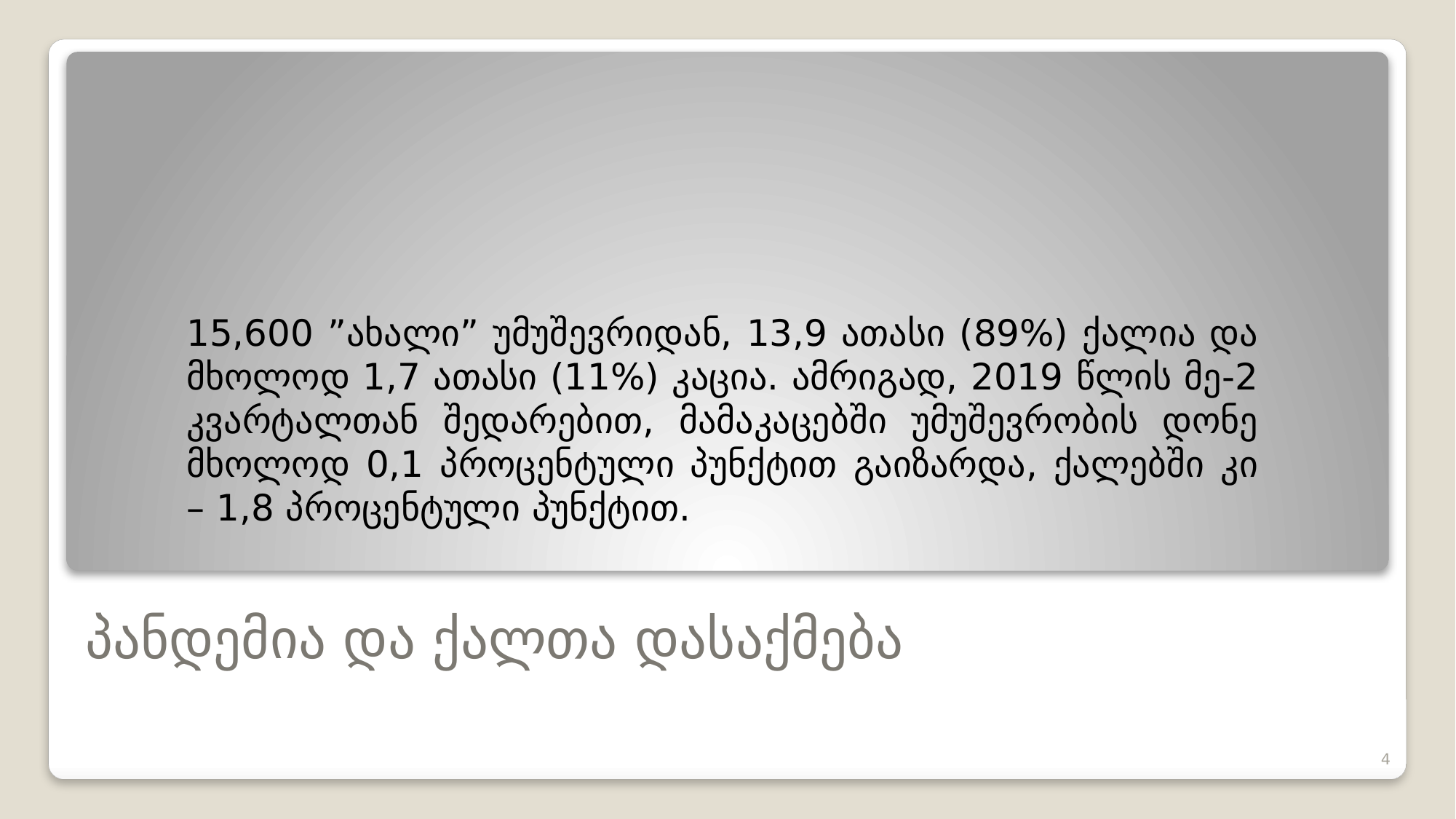

15,600 ”ახალი” უმუშევრიდან, 13,9 ათასი (89%) ქალია და მხოლოდ 1,7 ათასი (11%) კაცია. ამრიგად, 2019 წლის მე-2 კვარტალთან შედარებით, მამაკაცებში უმუშევრობის დონე მხოლოდ 0,1 პროცენტული პუნქტით გაიზარდა, ქალებში კი – 1,8 პროცენტული პუნქტით.
# პანდემია და ქალთა დასაქმება
4